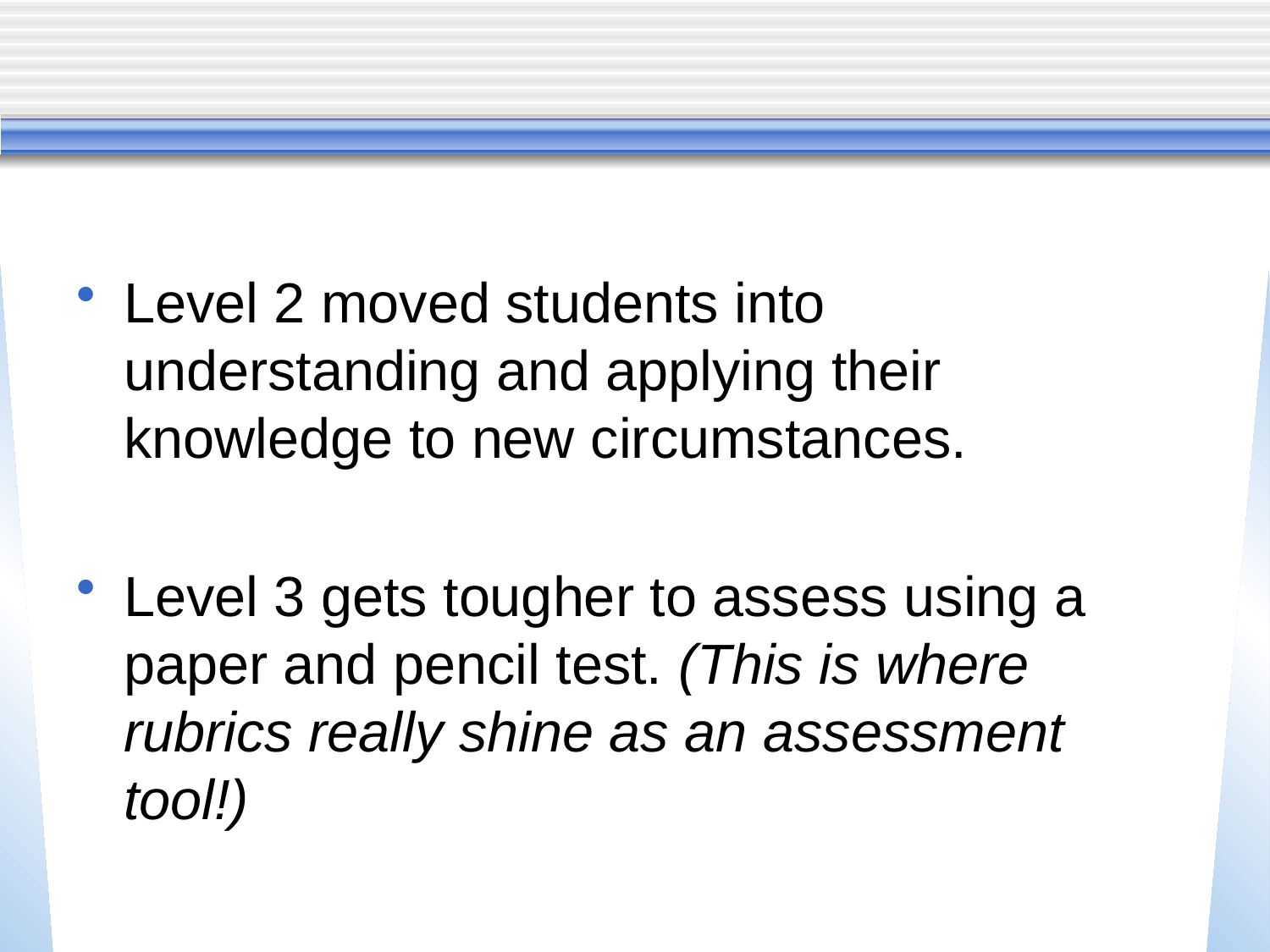

#
Level 2 moved students into understanding and applying their knowledge to new circumstances.

Level 3 gets tougher to assess using a paper and pencil test. (This is where rubrics really shine as an assessment tool!)